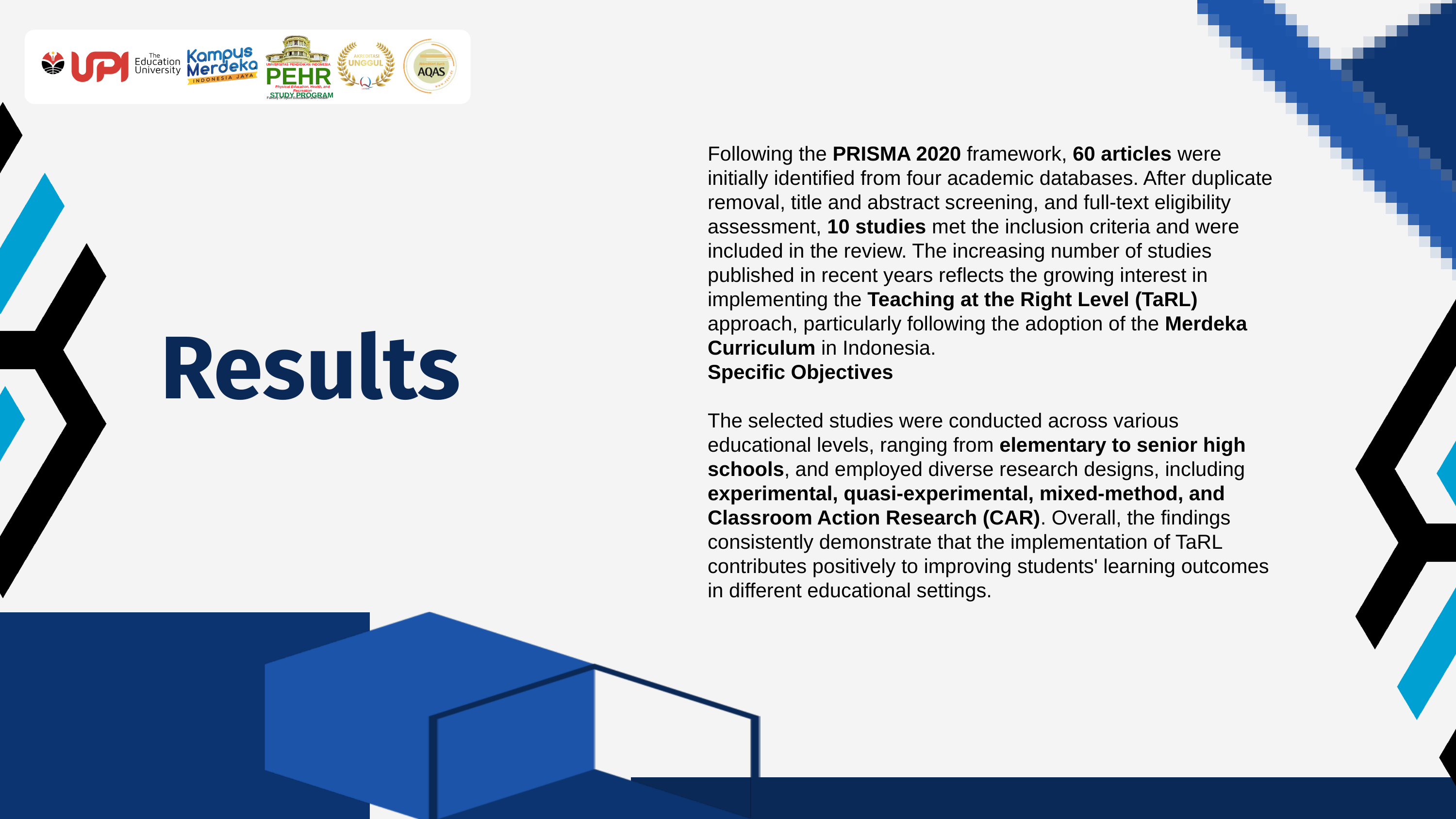

UNIVERSITAS PENDIDIKAN INDONESIA
PEHR
Physical Education, Health, and Recreation
STUDY PROGRAM
Faculty of Sport Education and Health

Following the PRISMA 2020 framework, 60 articles were initially identified from four academic databases. After duplicate removal, title and abstract screening, and full-text eligibility assessment, 10 studies met the inclusion criteria and were included in the review. The increasing number of studies published in recent years reflects the growing interest in implementing the Teaching at the Right Level (TaRL) approach, particularly following the adoption of the Merdeka Curriculum in Indonesia.
Specific Objectives

The selected studies were conducted across various educational levels, ranging from elementary to senior high schools, and employed diverse research designs, including experimental, quasi-experimental, mixed-method, and Classroom Action Research (CAR). Overall, the findings consistently demonstrate that the implementation of TaRL contributes positively to improving students' learning outcomes in different educational settings.

Results